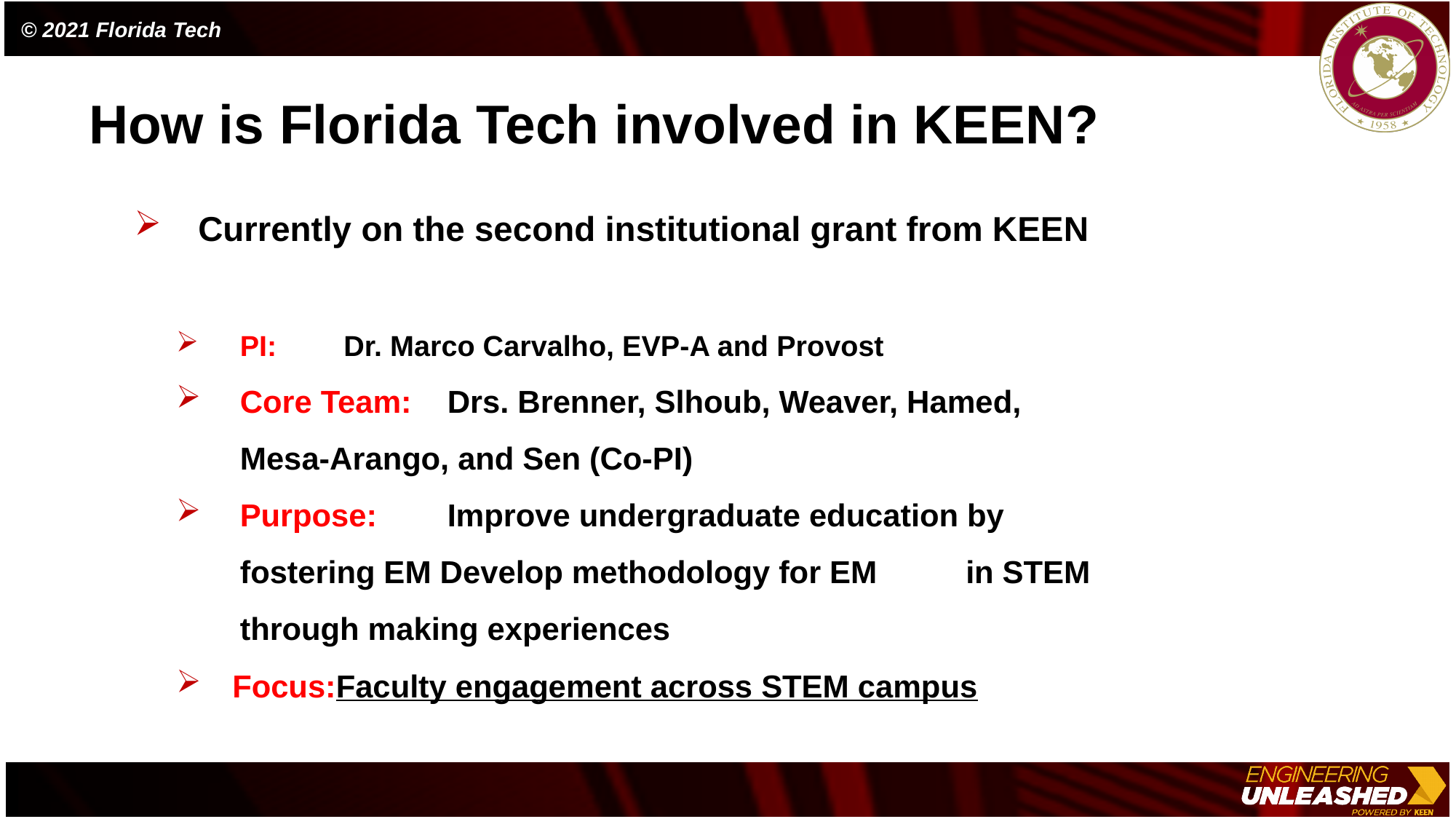

# How is Florida Tech involved in KEEN?
Currently on the second institutional grant from KEEN

PI: 		Dr. Marco Carvalho, EVP-A and Provost
Core Team:	Drs. Brenner, Slhoub, Weaver, Hamed, 			Mesa-Arango, and Sen (Co-PI)
Purpose:	Improve undergraduate education by 				fostering EM Develop methodology for EM 			in STEM through making experiences
Focus:		Faculty engagement across STEM campus